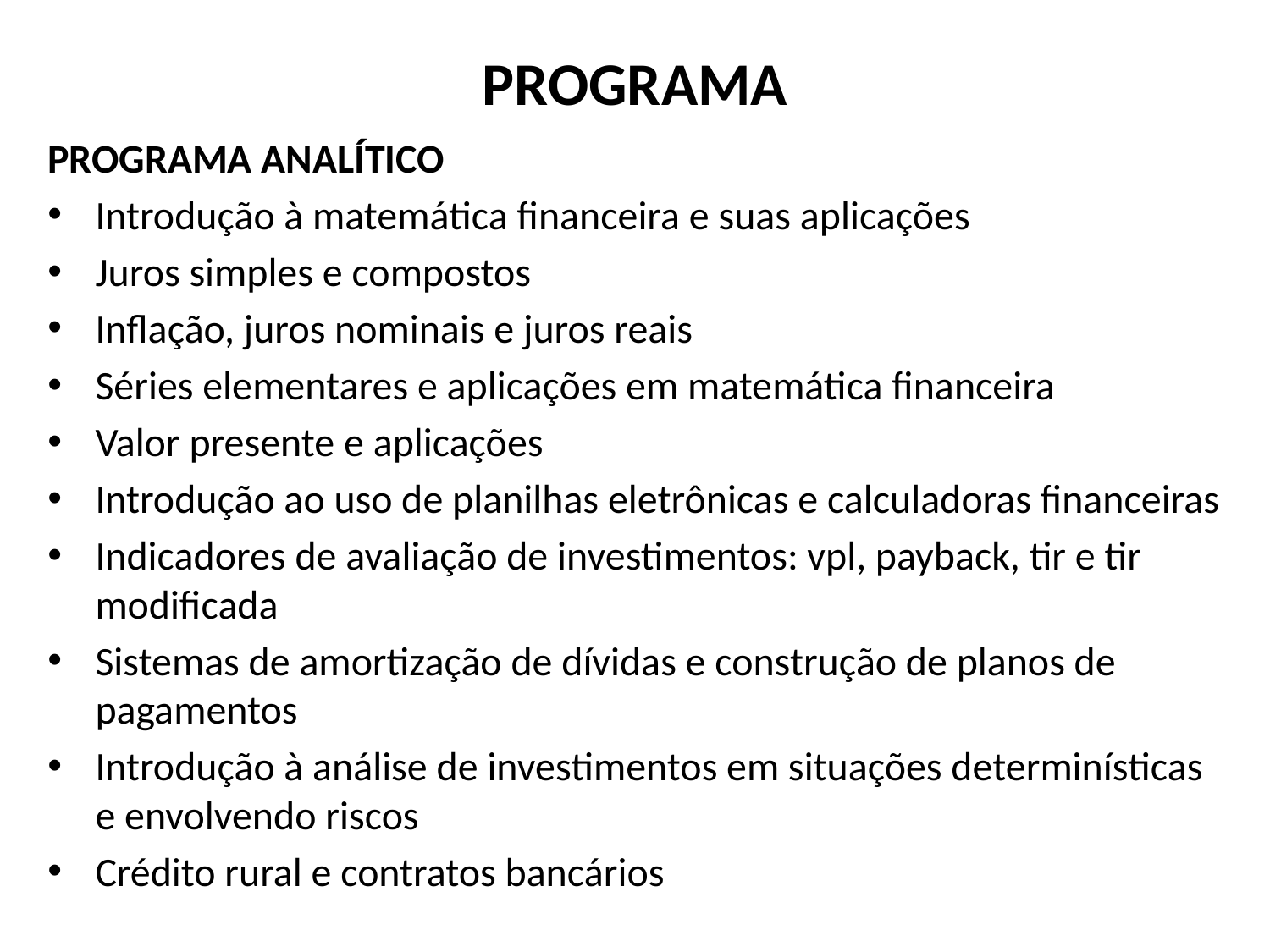

# PROGRAMA
PROGRAMA ANALÍTICO
Introdução à matemática financeira e suas aplicações
Juros simples e compostos
Inflação, juros nominais e juros reais
Séries elementares e aplicações em matemática financeira
Valor presente e aplicações
Introdução ao uso de planilhas eletrônicas e calculadoras financeiras
Indicadores de avaliação de investimentos: vpl, payback, tir e tir modificada
Sistemas de amortização de dívidas e construção de planos de pagamentos
Introdução à análise de investimentos em situações determinísticas e envolvendo riscos
Crédito rural e contratos bancários